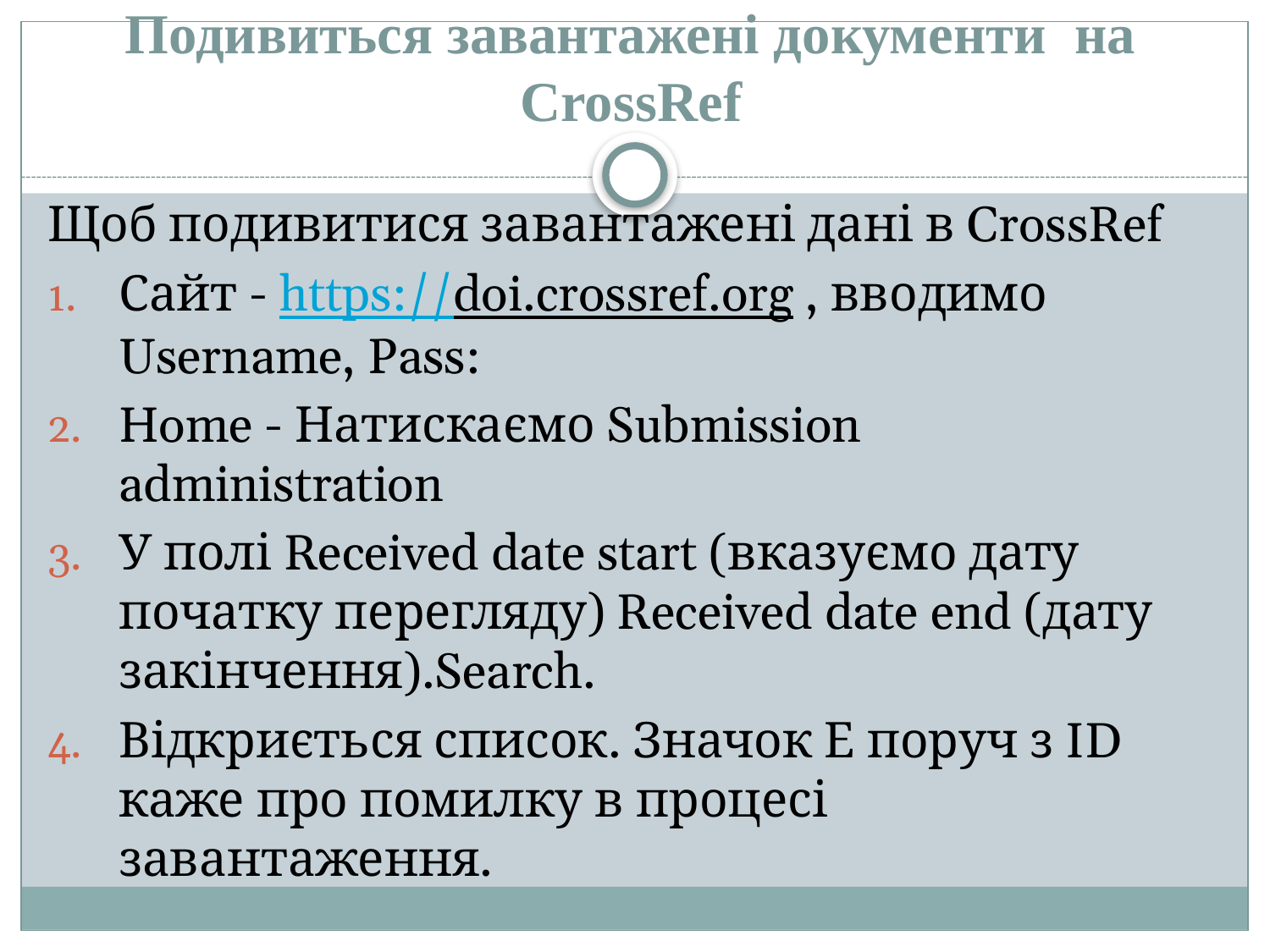

# Подивиться завантажені документи  на CrossRef
Щоб подивитися завантажені дані в CrossRef
Сайт - https://doi.crossref.org , вводимо  Username, Pass:
Home - Натискаємо Submission administration
У полі Received date start (вказуємо дату початку перегляду) Received date end (дату закінчення).Search.
Відкриється список. Значок Е поруч з ID каже про помилку в процесі завантаження.